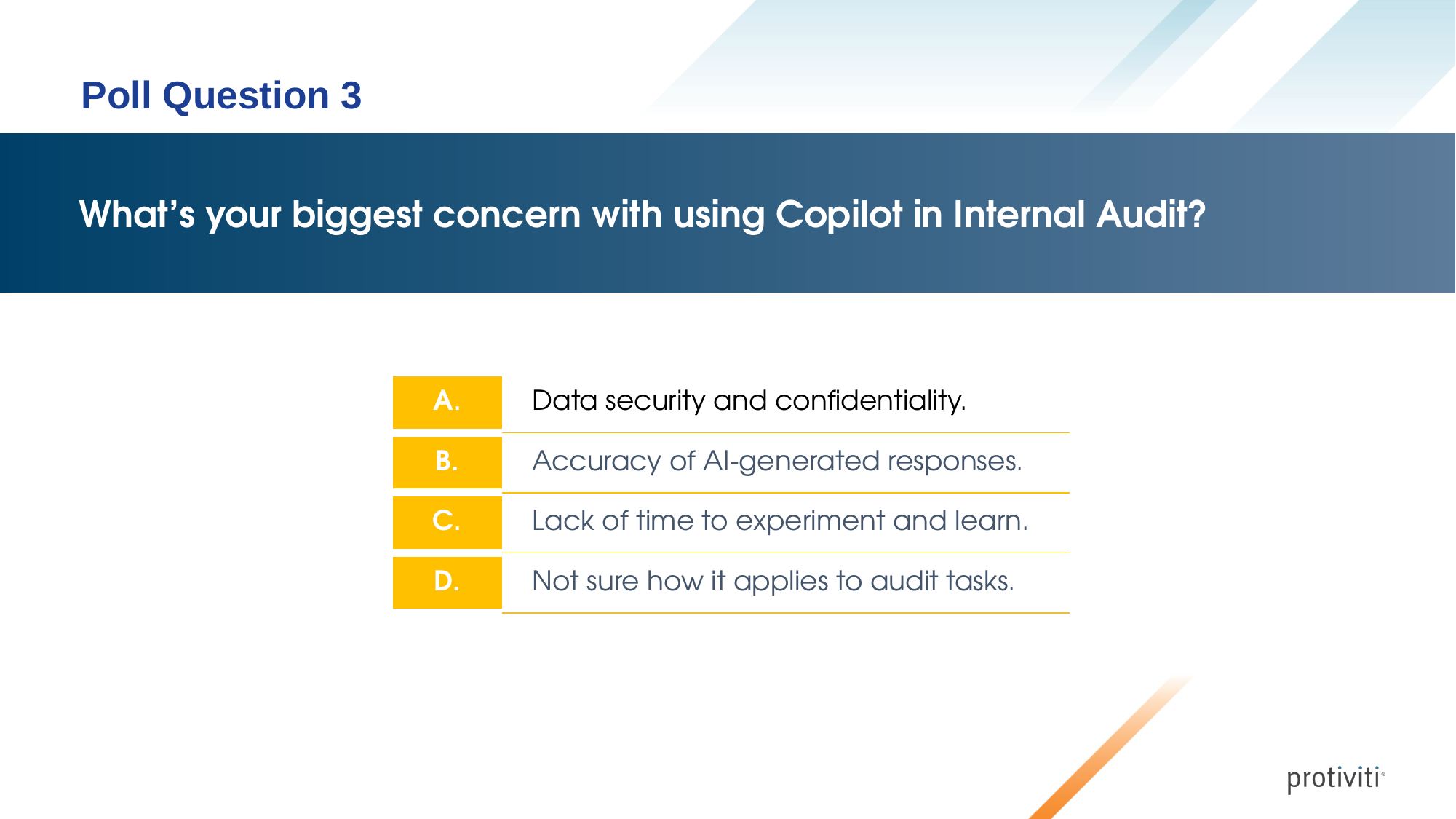

# Poll Question 3
What’s your biggest concern with using Copilot in Internal Audit?
| A. | Data security and confidentiality. |
| --- | --- |
| B. | Accuracy of AI-generated responses. |
| C. | Lack of time to experiment and learn. |
| D. | Not sure how it applies to audit tasks. |